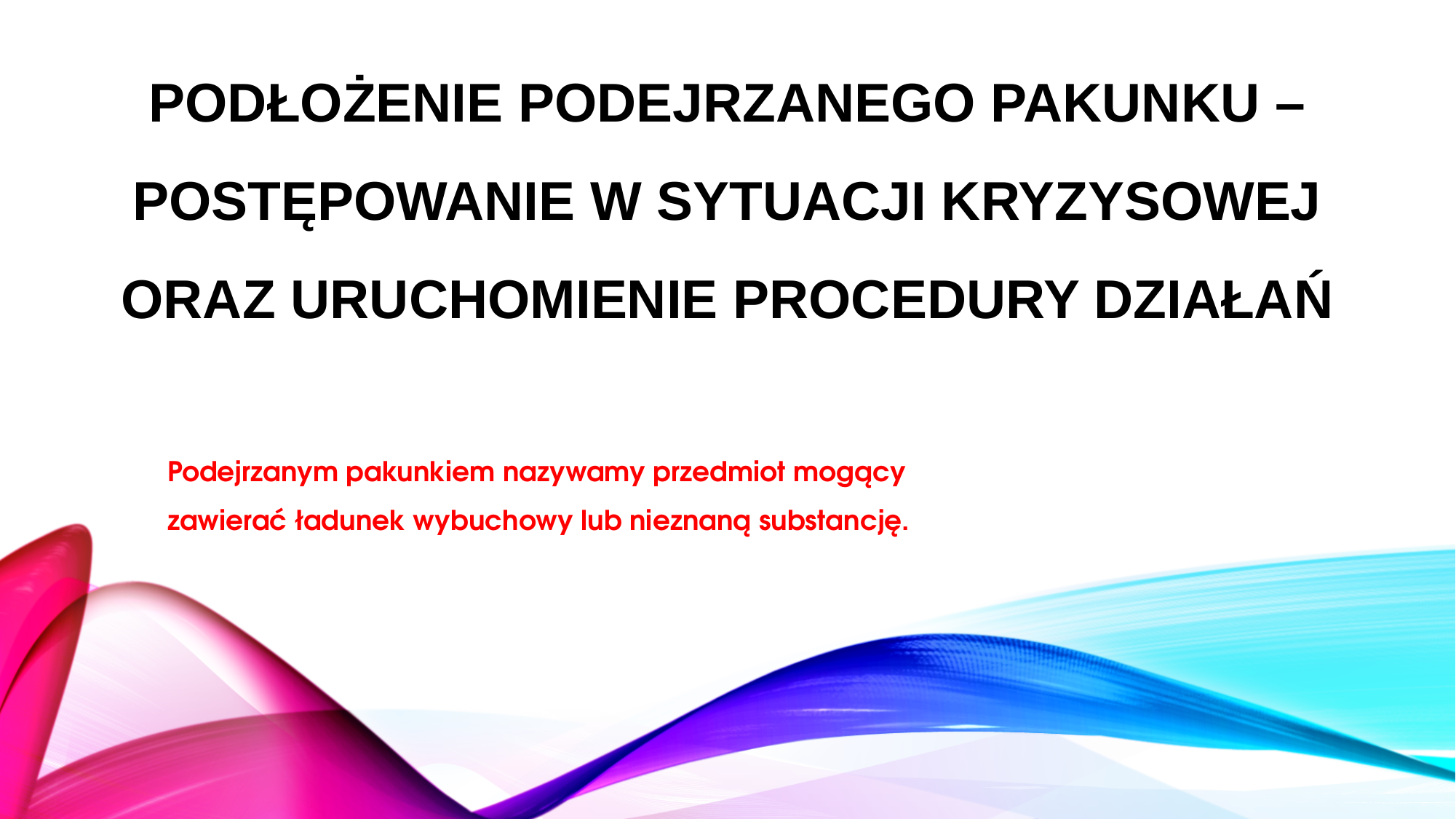

# Podłożenie podejrzanego pakunku – postępowanie w sytuacji kryzysowej oraz uruchomienie procedury działań
Podejrzanym pakunkiem nazywamy przedmiot mogący zawierać ładunek wybuchowy lub nieznaną substancję.